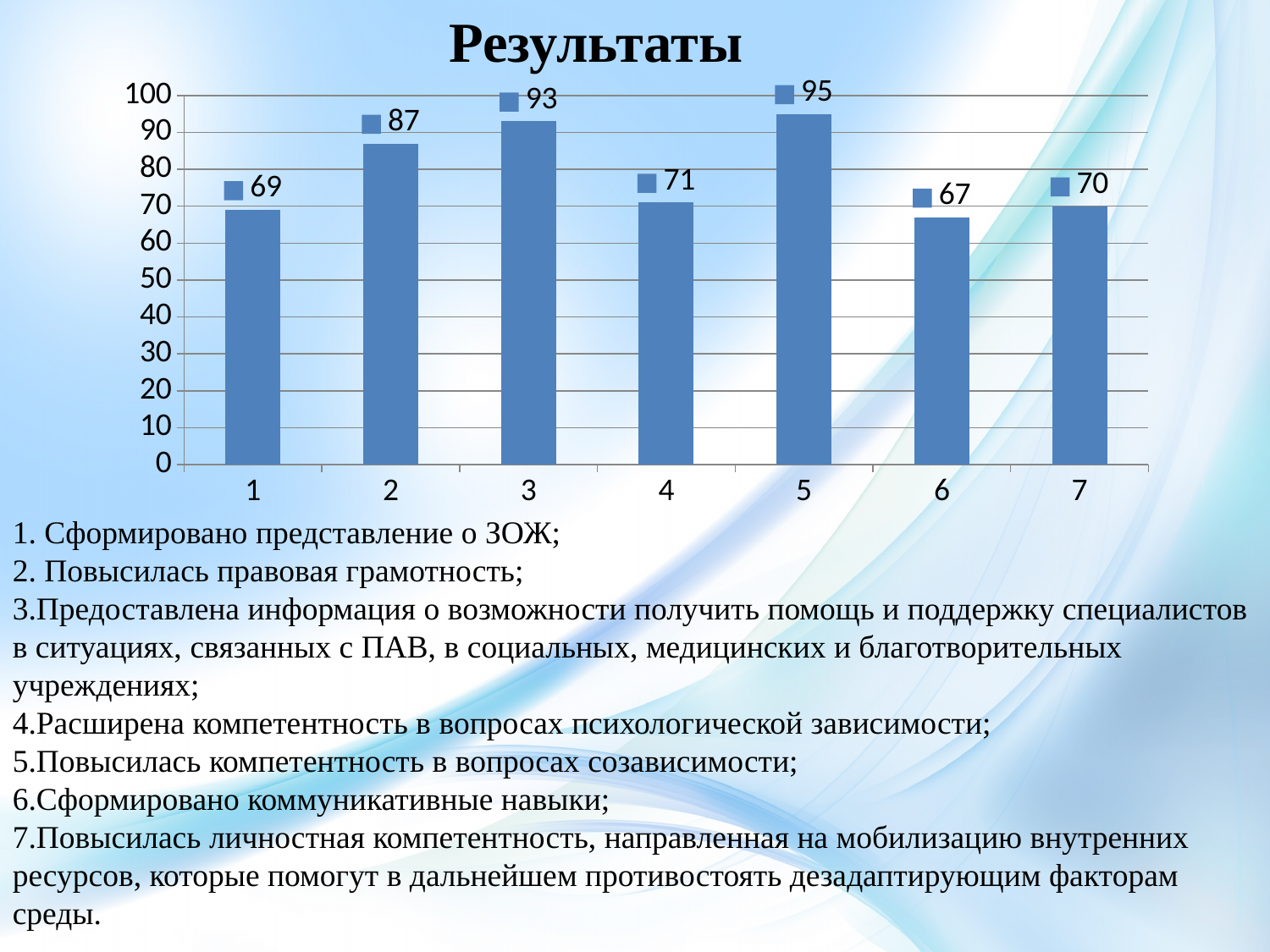

Результаты

### Chart

| Category | Столбец1 |
|---|---|
| 1 | 69.0 |
| 2 | 87.0 |
| 3 | 93.0 |
| 4 | 71.0 |
| 5 | 95.0 |
| 6 | 67.0 |
| 7 | 70.0 |
1. Сформировано представление о ЗОЖ;
2. Повысилась правовая грамотность;
3.Предоставлена информация о возможности получить помощь и поддержку специалистов в ситуациях, связанных с ПАВ, в социальных, медицинских и благотворительных учреждениях;
4.Расширена компетентность в вопросах психологической зависимости;
5.Повысилась компетентность в вопросах созависимости;
6.Сформировано коммуникативные навыки;
7.Повысилась личностная компетентность, направленная на мобилизацию внутренних ресурсов, которые помогут в дальнейшем противостоять дезадаптирующим факторам среды.